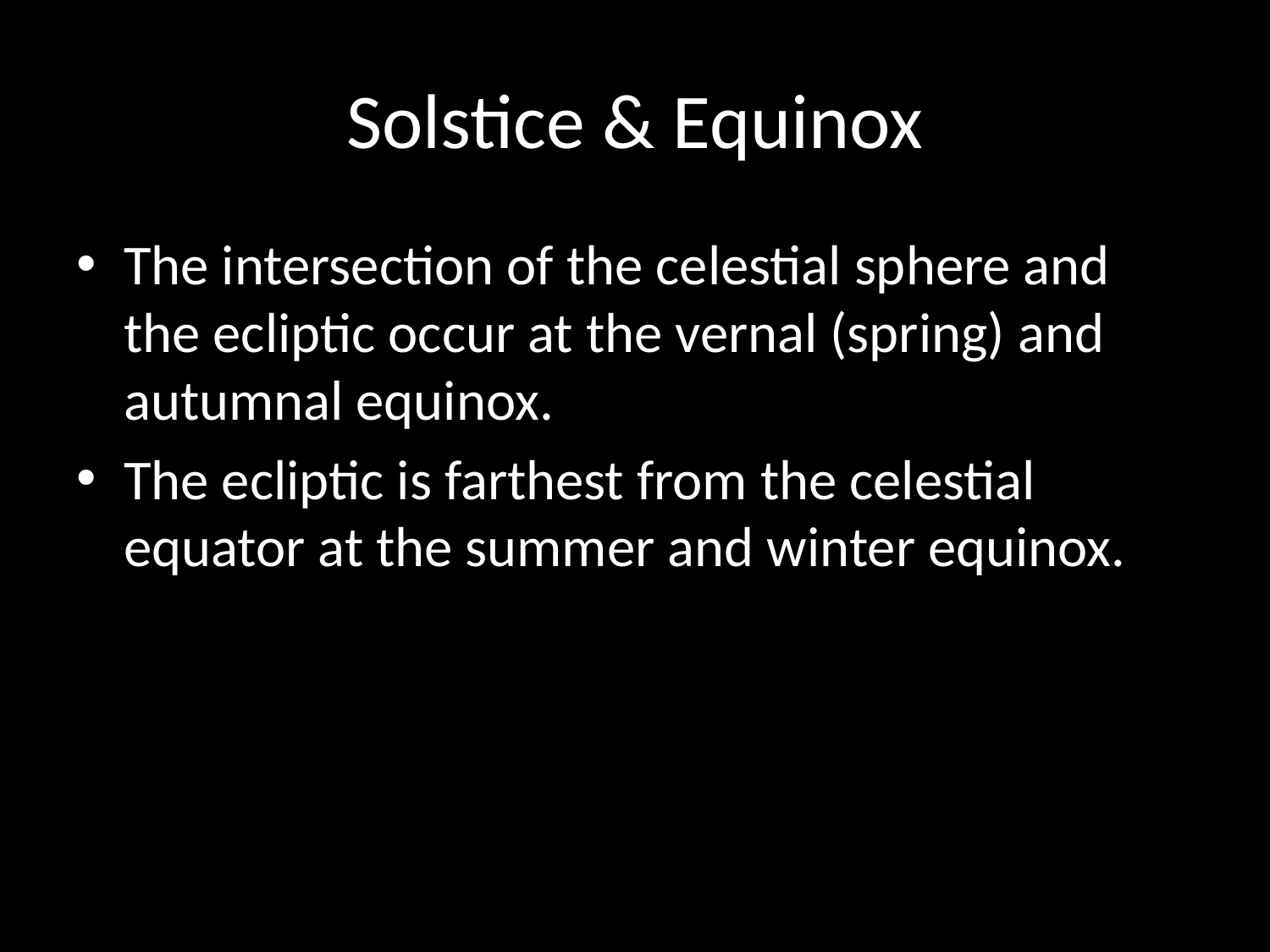

# Solstice & Equinox
The intersection of the celestial sphere and the ecliptic occur at the vernal (spring) and autumnal equinox.
The ecliptic is farthest from the celestial equator at the summer and winter equinox.